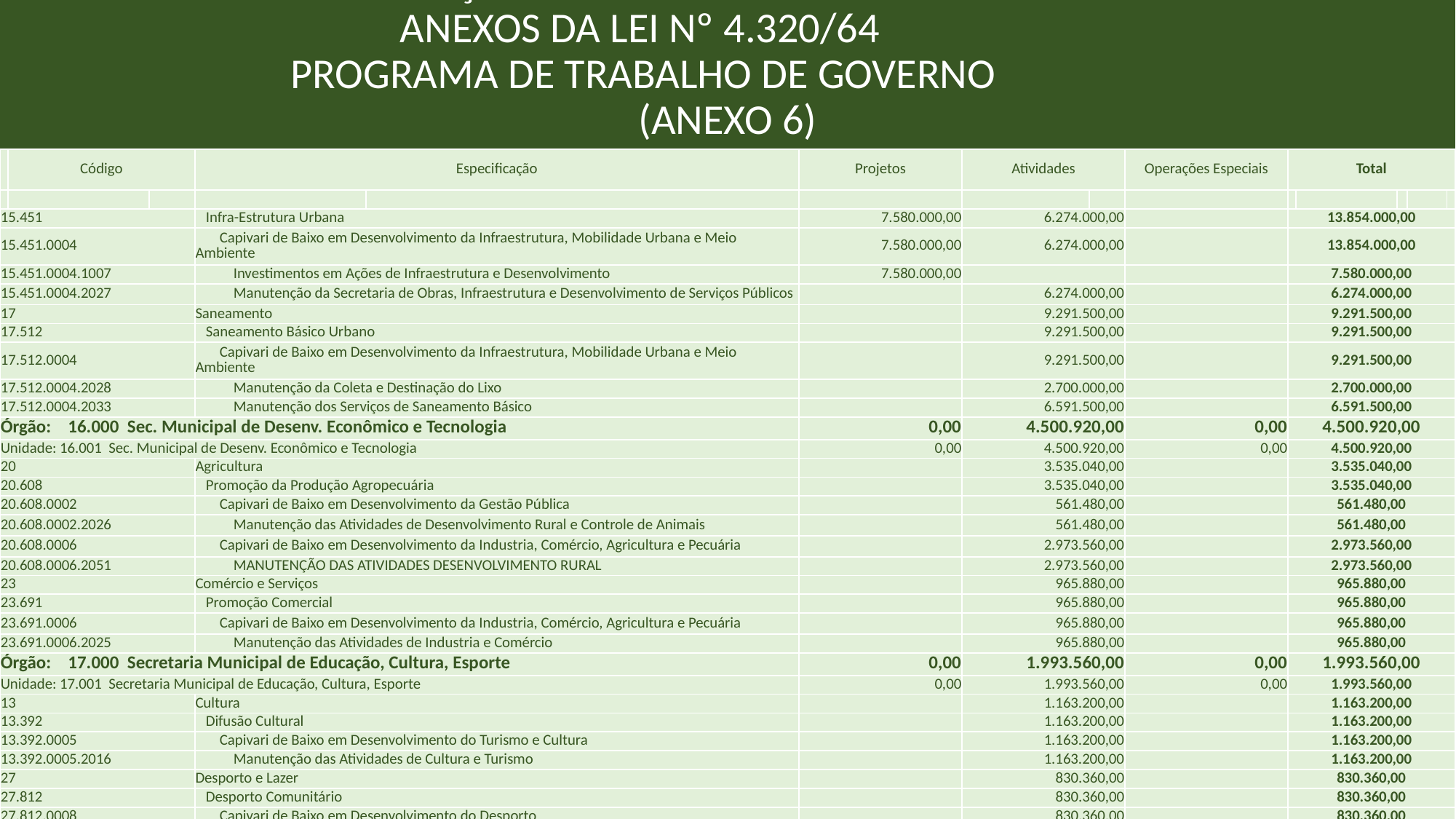

# MUNICIPIO DE CAPIVARI DE BAIXO - SC LEI ORÇAMENTÁRIA ANUAL - 2025 ANEXOS DA LEI Nº 4.320/64 PROGRAMA DE TRABALHO DE GOVERNO (ANEXO 6)
|  | Código |  | Especificação |  | Projetos | Atividades |  | Operações Especiais | Total |  |  |  |  |
| --- | --- | --- | --- | --- | --- | --- | --- | --- | --- | --- | --- | --- | --- |
|  |  |  |  |  |  |  |  |  |  |  |  |  |  |
| 15.451 |  |  | Infra-Estrutura Urbana |  | 7.580.000,00 | 6.274.000,00 |  |  | 13.854.000,00 |  |  |  |  |
| 15.451.0004 |  |  | Capivari de Baixo em Desenvolvimento da Infraestrutura, Mobilidade Urbana e Meio Ambiente |  | 7.580.000,00 | 6.274.000,00 |  |  | 13.854.000,00 |  |  |  |  |
| 15.451.0004.1007 |  |  | Investimentos em Ações de Infraestrutura e Desenvolvimento |  | 7.580.000,00 |  |  |  | 7.580.000,00 |  |  |  |  |
| 15.451.0004.2027 |  |  | Manutenção da Secretaria de Obras, Infraestrutura e Desenvolvimento de Serviços Públicos |  |  | 6.274.000,00 |  |  | 6.274.000,00 |  |  |  |  |
| 17 |  |  | Saneamento |  |  | 9.291.500,00 |  |  | 9.291.500,00 |  |  |  |  |
| 17.512 |  |  | Saneamento Básico Urbano |  |  | 9.291.500,00 |  |  | 9.291.500,00 |  |  |  |  |
| 17.512.0004 |  |  | Capivari de Baixo em Desenvolvimento da Infraestrutura, Mobilidade Urbana e Meio Ambiente |  |  | 9.291.500,00 |  |  | 9.291.500,00 |  |  |  |  |
| 17.512.0004.2028 |  |  | Manutenção da Coleta e Destinação do Lixo |  |  | 2.700.000,00 |  |  | 2.700.000,00 |  |  |  |  |
| 17.512.0004.2033 |  |  | Manutenção dos Serviços de Saneamento Básico |  |  | 6.591.500,00 |  |  | 6.591.500,00 |  |  |  |  |
| Órgão: 16.000 Sec. Municipal de Desenv. Econômico e Tecnologia |  |  |  |  | 0,00 | 4.500.920,00 |  | 0,00 | 4.500.920,00 |  |  |  |  |
| Unidade: 16.001 Sec. Municipal de Desenv. Econômico e Tecnologia |  |  |  |  | 0,00 | 4.500.920,00 |  | 0,00 | 4.500.920,00 |  |  |  |  |
| 20 |  |  | Agricultura |  |  | 3.535.040,00 |  |  | 3.535.040,00 |  |  |  |  |
| 20.608 |  |  | Promoção da Produção Agropecuária |  |  | 3.535.040,00 |  |  | 3.535.040,00 |  |  |  |  |
| 20.608.0002 |  |  | Capivari de Baixo em Desenvolvimento da Gestão Pública |  |  | 561.480,00 |  |  | 561.480,00 |  |  |  |  |
| 20.608.0002.2026 |  |  | Manutenção das Atividades de Desenvolvimento Rural e Controle de Animais |  |  | 561.480,00 |  |  | 561.480,00 |  |  |  |  |
| 20.608.0006 |  |  | Capivari de Baixo em Desenvolvimento da Industria, Comércio, Agricultura e Pecuária |  |  | 2.973.560,00 |  |  | 2.973.560,00 |  |  |  |  |
| 20.608.0006.2051 |  |  | MANUTENÇÃO DAS ATIVIDADES DESENVOLVIMENTO RURAL |  |  | 2.973.560,00 |  |  | 2.973.560,00 |  |  |  |  |
| 23 |  |  | Comércio e Serviços |  |  | 965.880,00 |  |  | 965.880,00 |  |  |  |  |
| 23.691 |  |  | Promoção Comercial |  |  | 965.880,00 |  |  | 965.880,00 |  |  |  |  |
| 23.691.0006 |  |  | Capivari de Baixo em Desenvolvimento da Industria, Comércio, Agricultura e Pecuária |  |  | 965.880,00 |  |  | 965.880,00 |  |  |  |  |
| 23.691.0006.2025 |  |  | Manutenção das Atividades de Industria e Comércio |  |  | 965.880,00 |  |  | 965.880,00 |  |  |  |  |
| Órgão: 17.000 Secretaria Municipal de Educação, Cultura, Esporte |  |  |  |  | 0,00 | 1.993.560,00 |  | 0,00 | 1.993.560,00 |  |  |  |  |
| Unidade: 17.001 Secretaria Municipal de Educação, Cultura, Esporte |  |  |  |  | 0,00 | 1.993.560,00 |  | 0,00 | 1.993.560,00 |  |  |  |  |
| 13 |  |  | Cultura |  |  | 1.163.200,00 |  |  | 1.163.200,00 |  |  |  |  |
| 13.392 |  |  | Difusão Cultural |  |  | 1.163.200,00 |  |  | 1.163.200,00 |  |  |  |  |
| 13.392.0005 |  |  | Capivari de Baixo em Desenvolvimento do Turismo e Cultura |  |  | 1.163.200,00 |  |  | 1.163.200,00 |  |  |  |  |
| 13.392.0005.2016 |  |  | Manutenção das Atividades de Cultura e Turismo |  |  | 1.163.200,00 |  |  | 1.163.200,00 |  |  |  |  |
| 27 |  |  | Desporto e Lazer |  |  | 830.360,00 |  |  | 830.360,00 |  |  |  |  |
| 27.812 |  |  | Desporto Comunitário |  |  | 830.360,00 |  |  | 830.360,00 |  |  |  |  |
| 27.812.0008 |  |  | Capivari de Baixo em Desenvolvimento do Desporto |  |  | 830.360,00 |  |  | 830.360,00 |  |  |  |  |
20